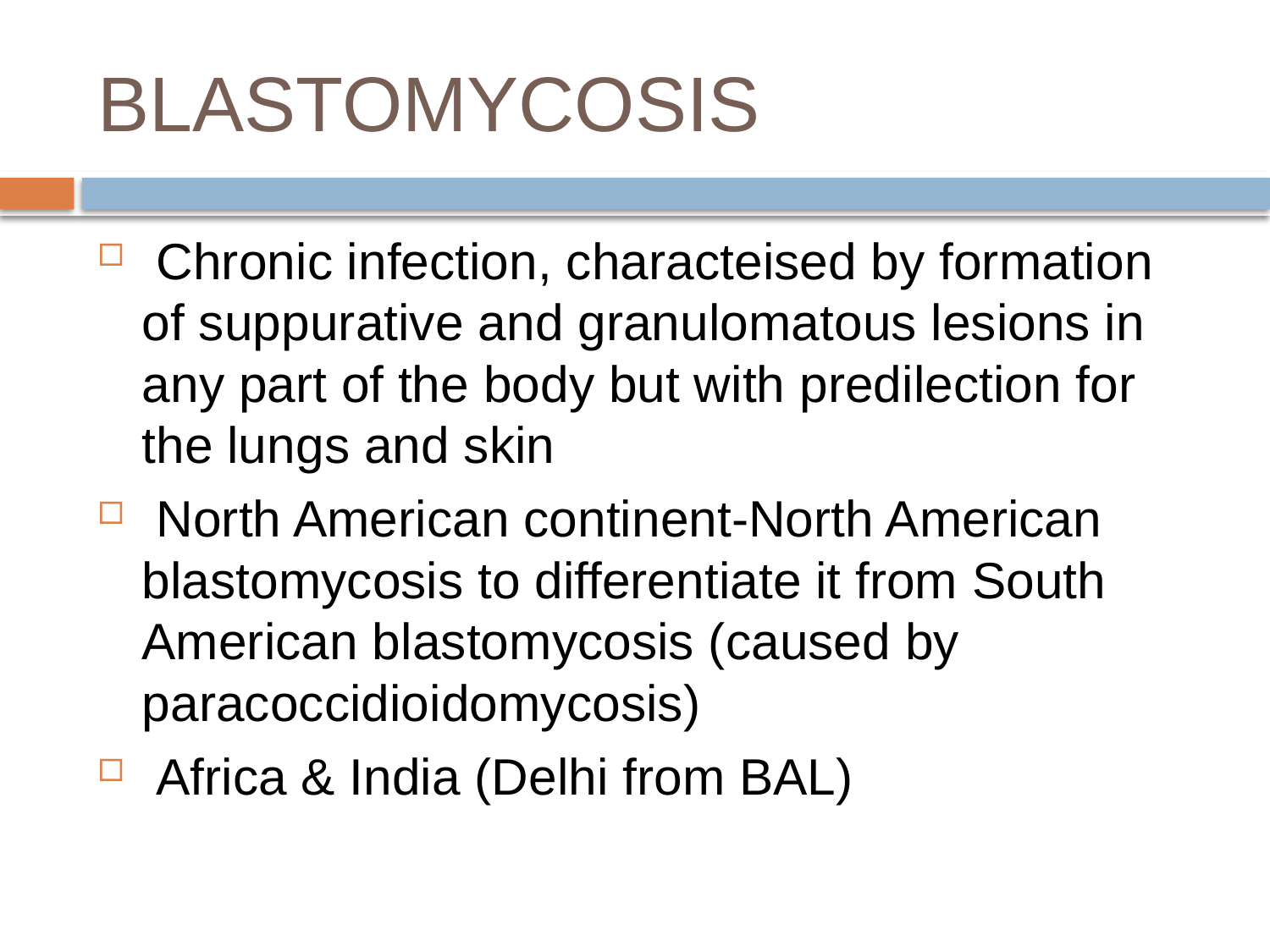

# BLASTOMYCOSIS
 Chronic infection, characteised by formation of suppurative and granulomatous lesions in any part of the body but with predilection for the lungs and skin
 North American continent-North American blastomycosis to differentiate it from South American blastomycosis (caused by paracoccidioidomycosis)
 Africa & India (Delhi from BAL)